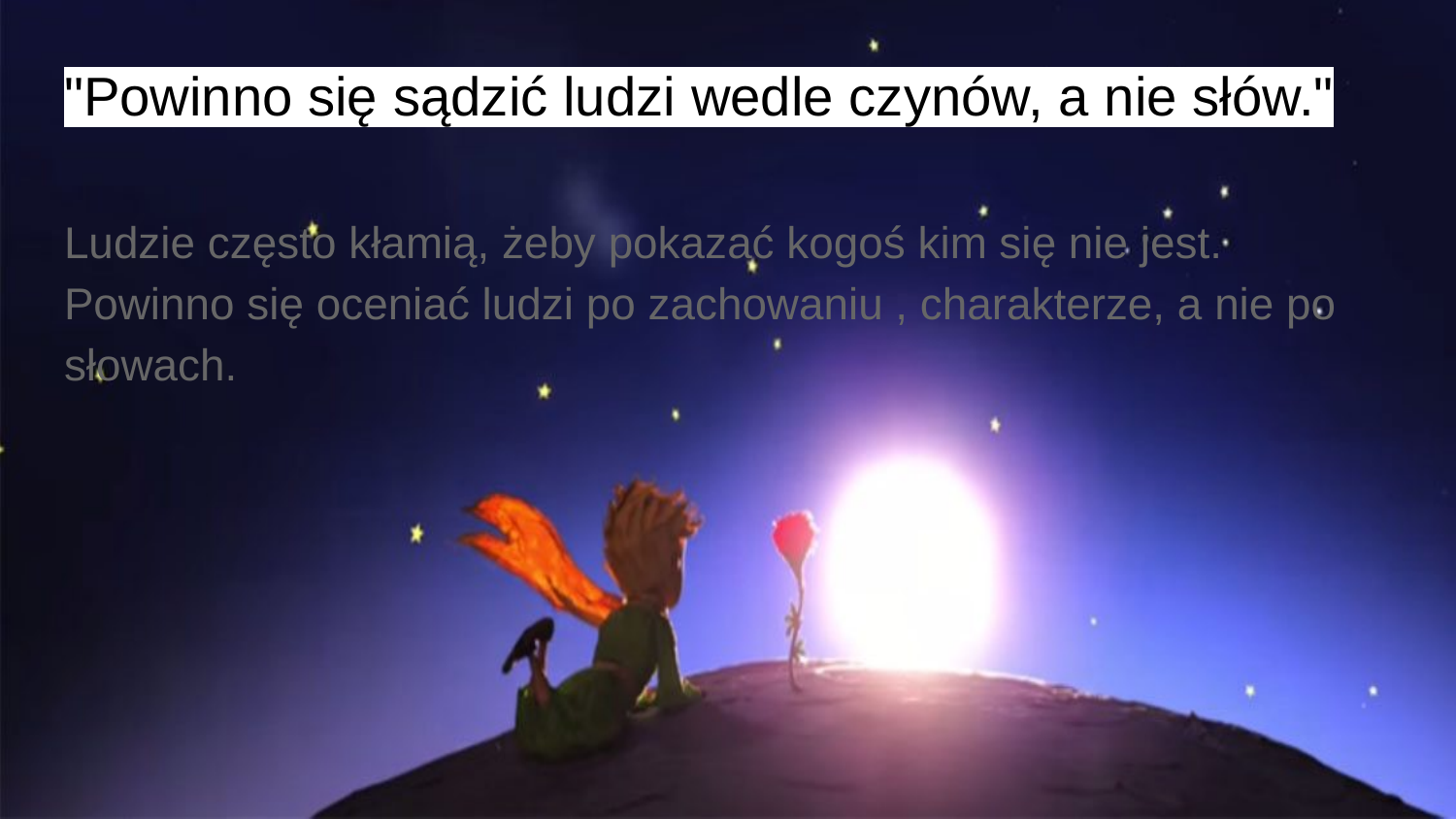

# "Powinno się sądzić ludzi wedle czynów, a nie słów."
Ludzie często kłamią, żeby pokazać kogoś kim się nie jest. Powinno się oceniać ludzi po zachowaniu , charakterze, a nie po słowach.